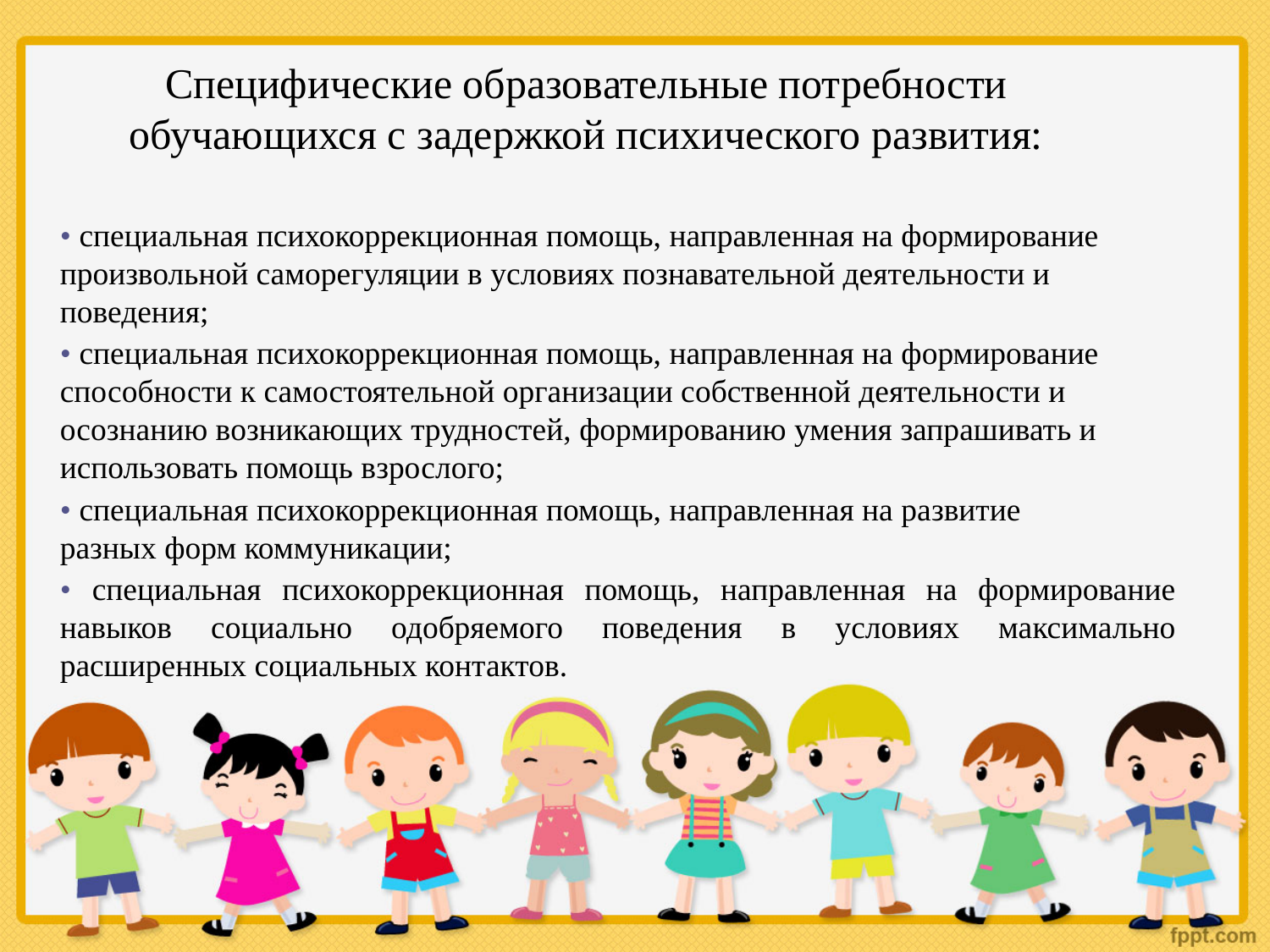

Специфические образовательные потребности обучающихся с задержкой психического развития:

• специальная психокоррекционная помощь, направленная на формирование произвольной саморегуляции в условиях познавательной деятельности и поведения;
• специальная психокоррекционная помощь, направленная на формирование способности к самостоятельной организации собственной деятельности и осознанию возникающих трудностей, формированию умения запрашивать и использовать помощь взрослого;
• специальная психокоррекционная помощь, направленная на развитие разных форм коммуникации;
• специальная психокоррекционная помощь, направленная на формирование навыков социально одобряемого поведения в условиях максимально расширенных социальных контактов.